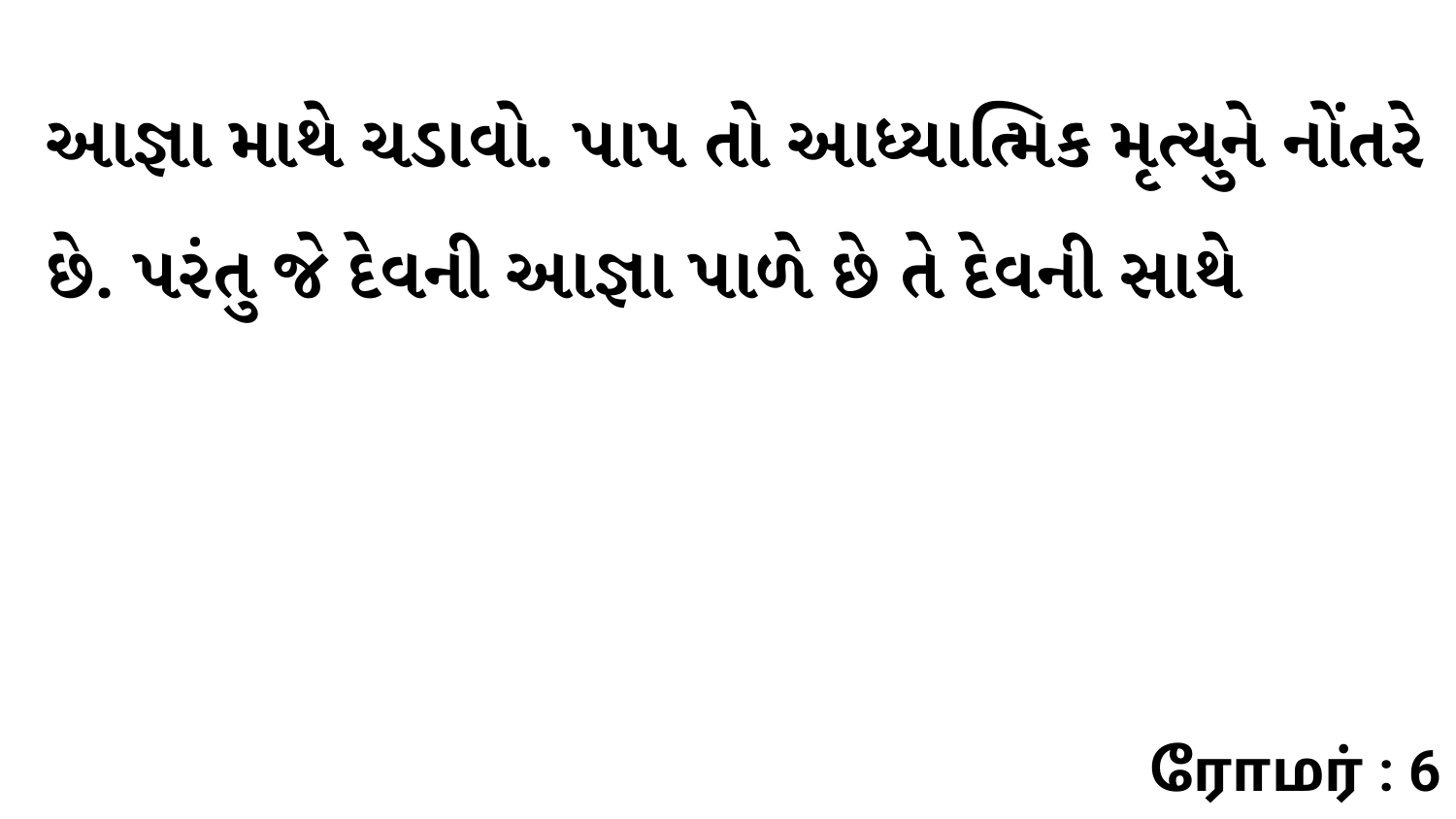

આજ્ઞા માથે ચડાવો. પાપ તો આધ્યાત્મિક મૃત્યુને નોંતરે છે. પરંતુ જે દેવની આજ્ઞા પાળે છે તે દેવની સાથે
ரோமர் : 6